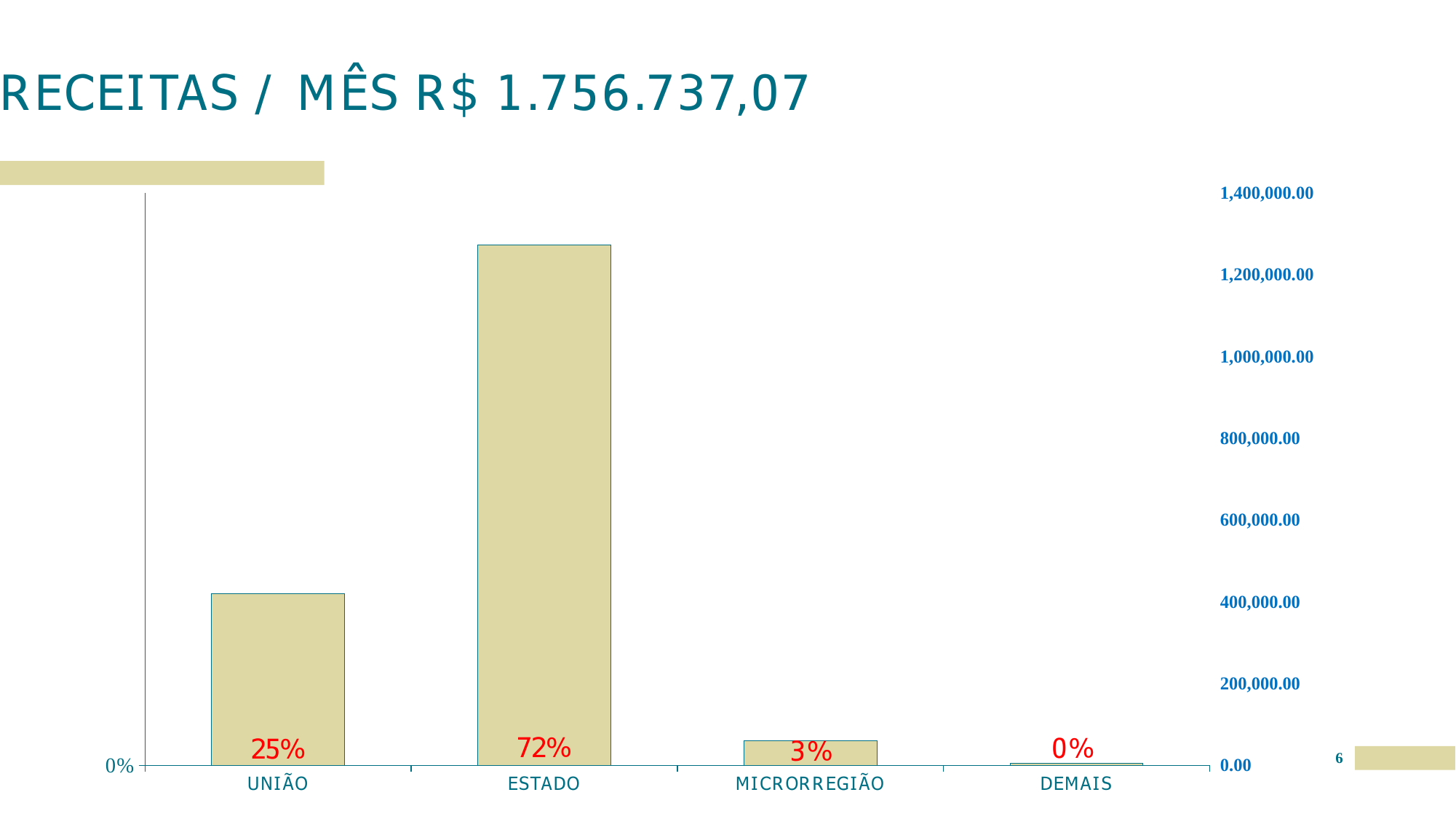

# RECEITAS / MÊS R$ 1.756.737,07

### Chart

| Category | Série 1 | Colunas1 |
|---|---|---|
| UNIÃO | 0.2388549414511985 | 419605.33 |
| ESTADO | 0.7239762294080809 | 1271835.88 |
| MICRORREGIÃO | 0.03415422889664416 | 60000.0 |
| DEMAIS | 0.0030146002440763655 | 5295.86 |
6